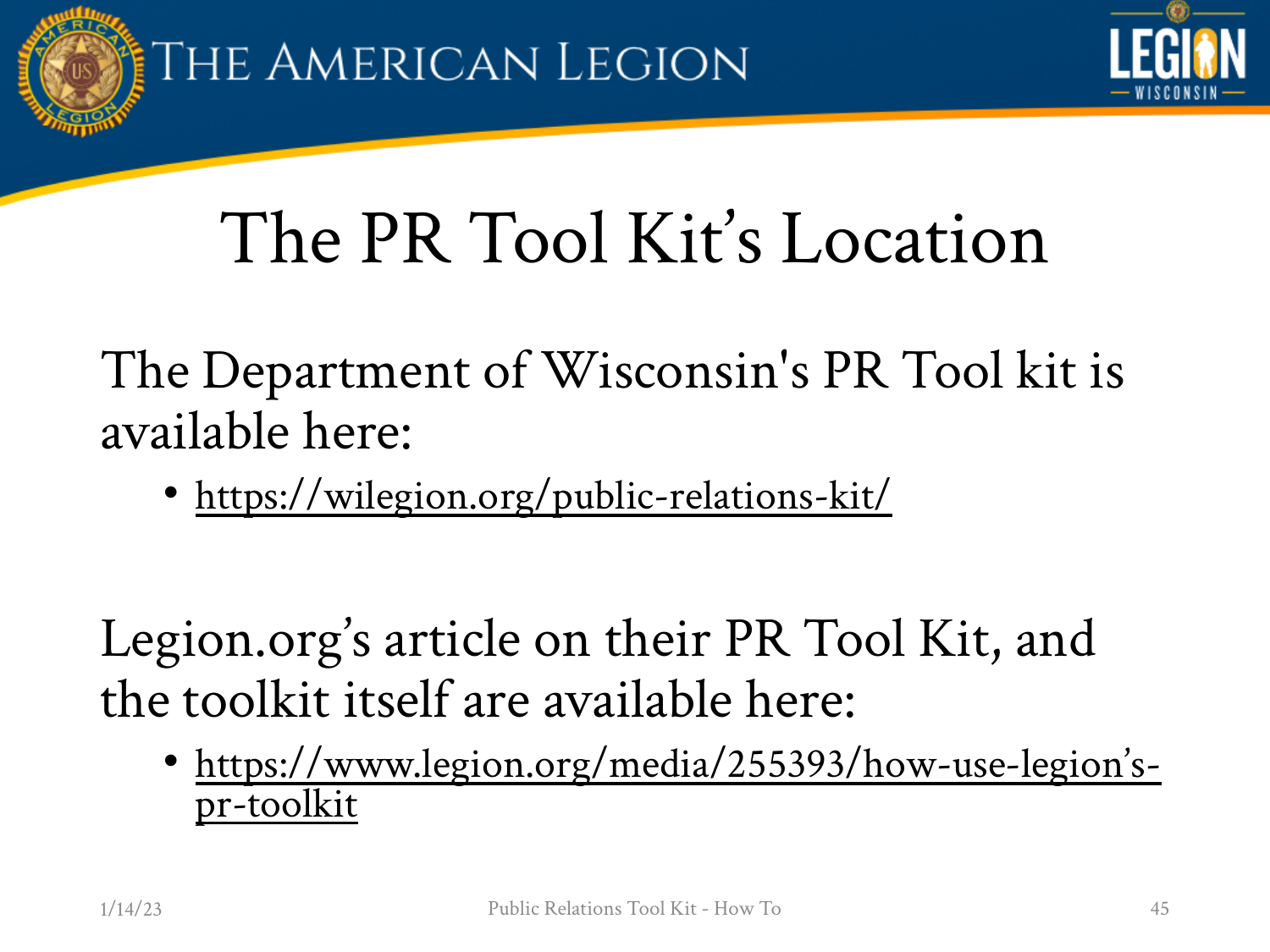

# The PR Tool Kit’s Location
The Department of Wisconsin's PR Tool kit is available here:
https://wilegion.org/public-relations-kit/

Legion.org’s article on their PR Tool Kit, and the toolkit itself are available here:
https://www.legion.org/media/255393/how-use-legion’s-pr-toolkit

1/14/23
Public Relations Tool Kit - How To
45